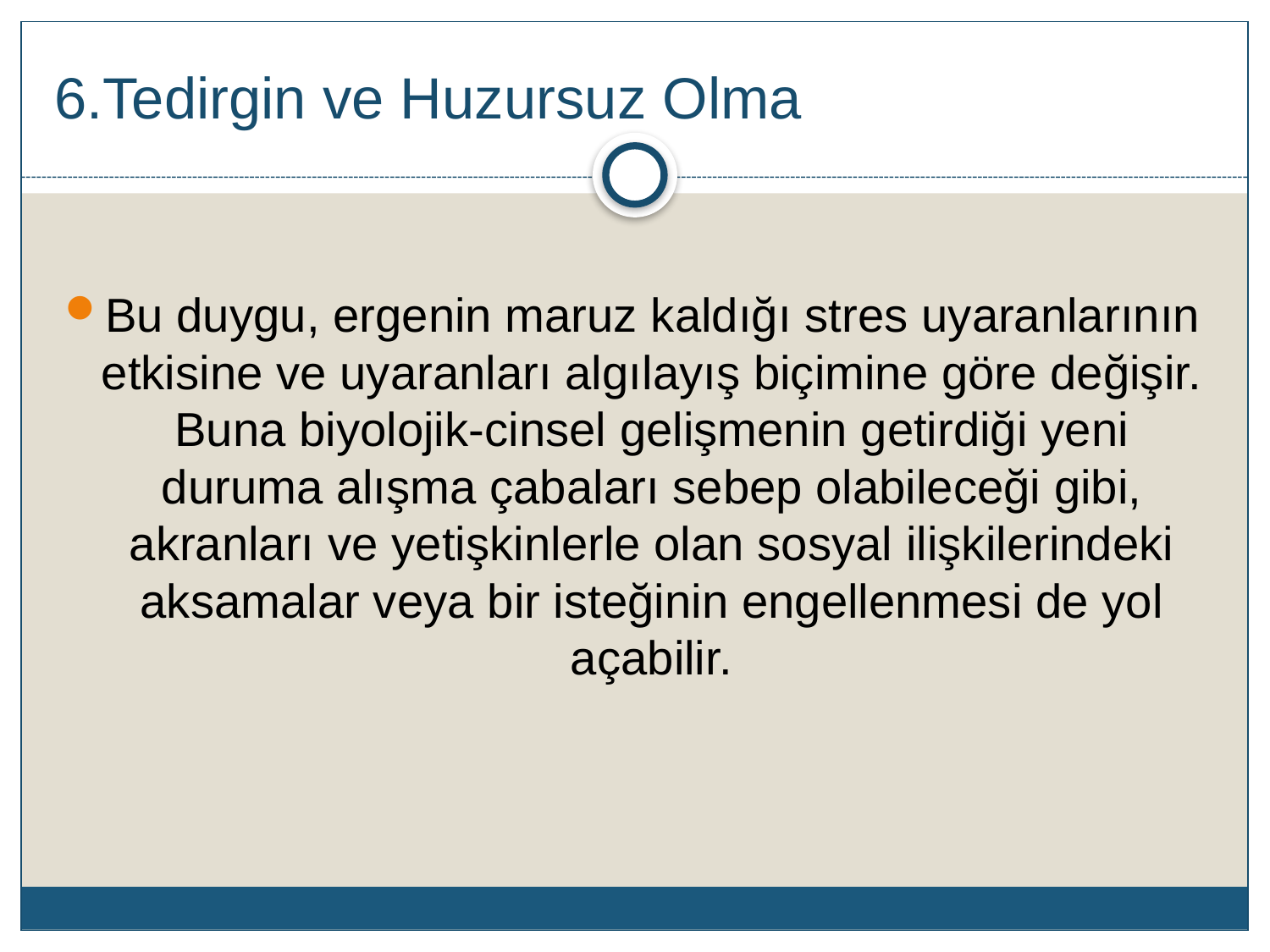

# 6.Tedirgin ve Huzursuz Olma

Bu duygu, ergenin maruz kaldığı stres uyaranlarının etkisine ve uyaranları algılayış biçimine göre değişir. Buna biyolojik-cinsel gelişmenin getirdiği yeni duruma alışma çabaları sebep olabileceği gibi, akranları ve yetişkinlerle olan sosyal ilişkilerindeki aksamalar veya bir isteğinin engellenmesi de yol açabilir.